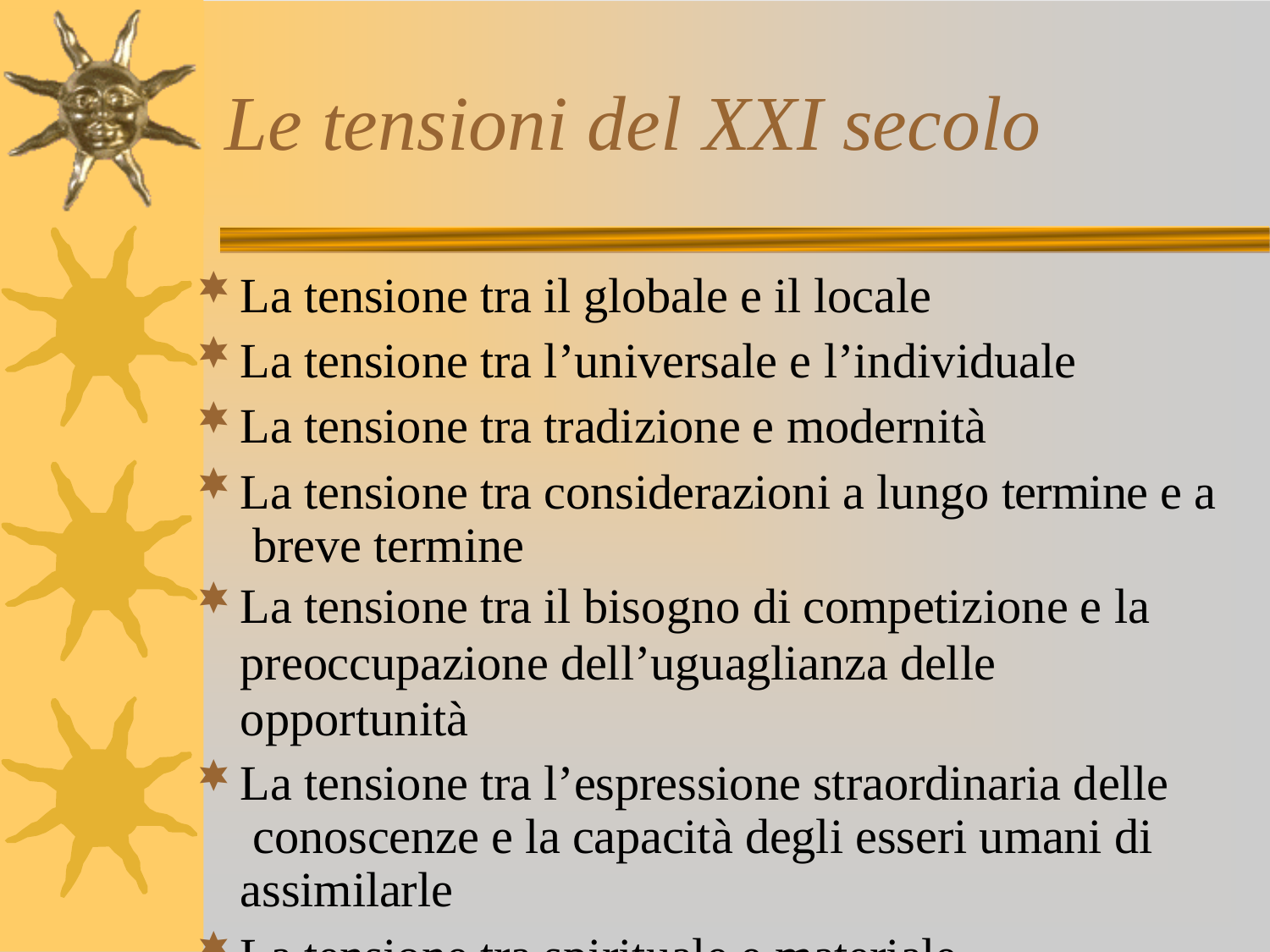

# Le tensioni del XXI secolo
La tensione tra il globale e il locale
La tensione tra l’universale e l’individuale
La tensione tra tradizione e modernità
La tensione tra considerazioni a lungo termine e a  breve termine
La tensione tra il bisogno di competizione e la
preoccupazione dell’uguaglianza delle opportunità
La tensione tra l’espressione straordinaria delle  conoscenze e la capacità degli esseri umani di  assimilarle
La tensione tra spirituale e materiale